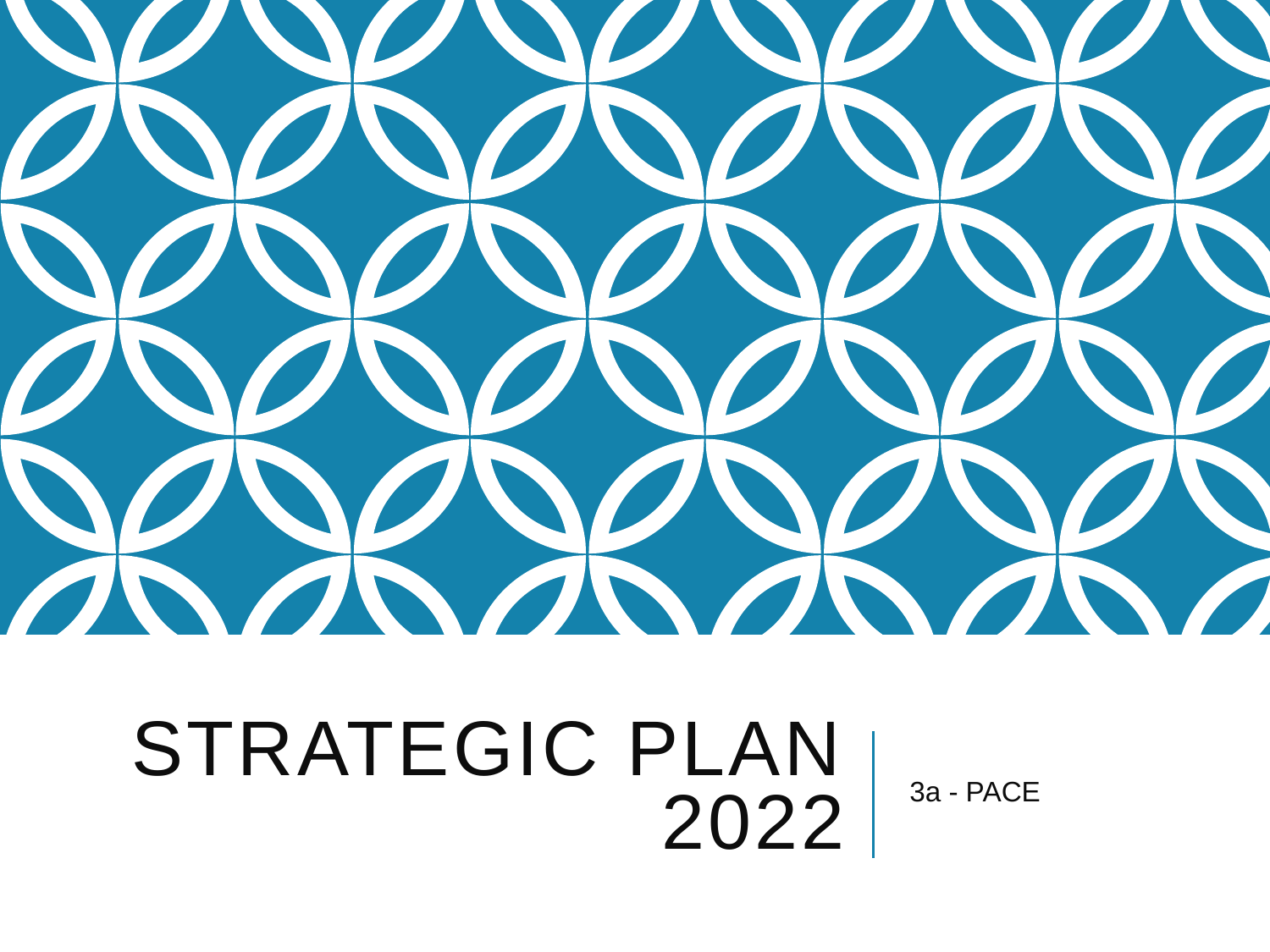

# Strategic Plan 2022
3a - PACE